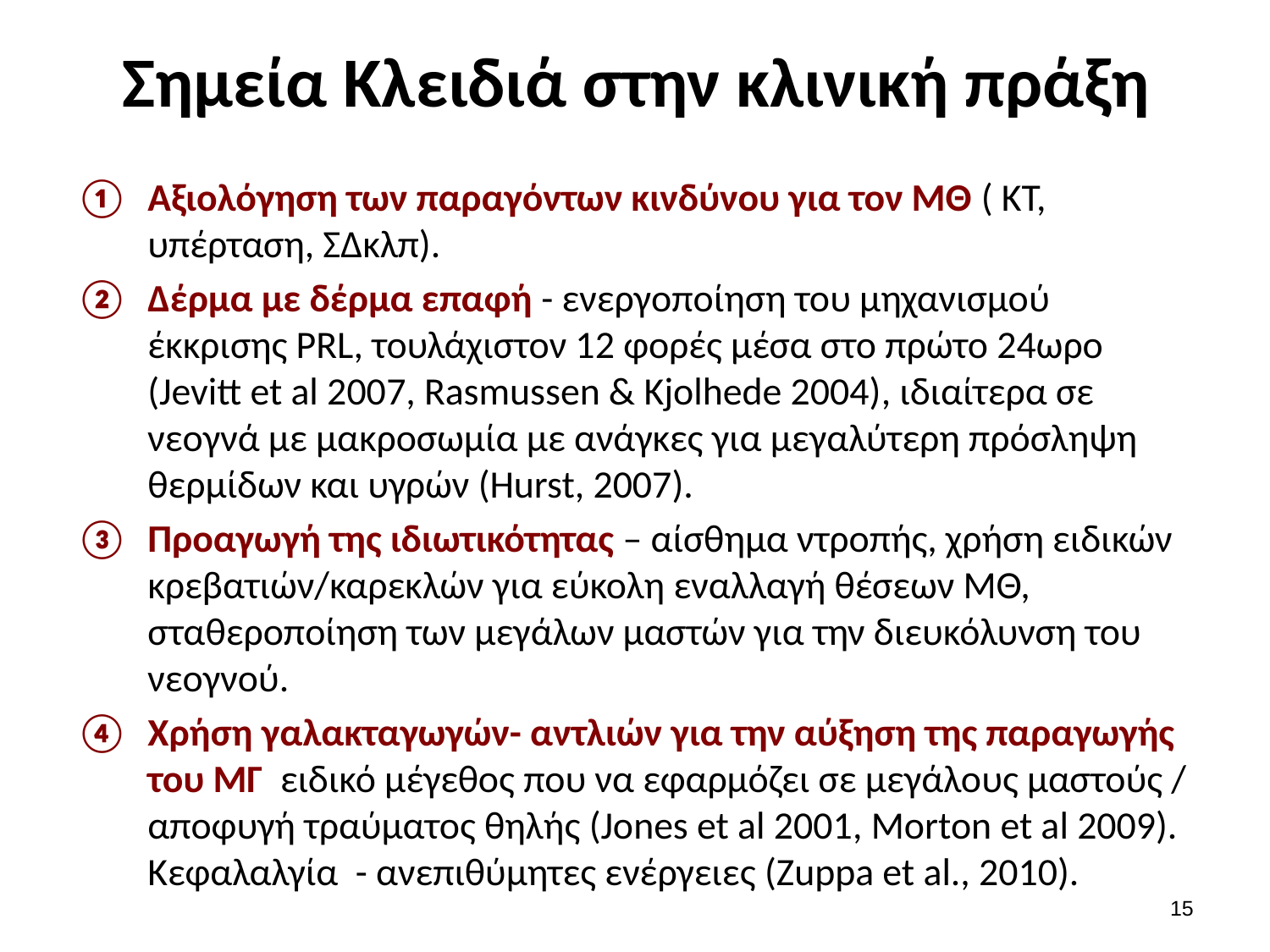

# Σημεία Κλειδιά στην κλινική πράξη
Αξιολόγηση των παραγόντων κινδύνου για τον ΜΘ ( ΚΤ, υπέρταση, ΣΔκλπ).
Δέρμα με δέρμα επαφή - ενεργοποίηση του μηχανισμού έκκρισης PRL, τουλάχιστον 12 φορές μέσα στο πρώτο 24ωρο (Jevitt et al 2007, Rasmussen & Kjolhede 2004), ιδιαίτερα σε νεογνά με μακροσωμία με ανάγκες για μεγαλύτερη πρόσληψη θερμίδων και υγρών (Hurst, 2007).
Προαγωγή της ιδιωτικότητας – αίσθημα ντροπής, χρήση ειδικών κρεβατιών/καρεκλών για εύκολη εναλλαγή θέσεων ΜΘ, σταθεροποίηση των μεγάλων μαστών για την διευκόλυνση του νεογνού.
Χρήση γαλακταγωγών- αντλιών για την αύξηση της παραγωγής του ΜΓ  ειδικό μέγεθος που να εφαρμόζει σε μεγάλους μαστούς / αποφυγή τραύματος θηλής (Jones et al 2001, Morton et al 2009). Κεφαλαλγία  - ανεπιθύμητες ενέργειες (Zuppa et al., 2010).
15